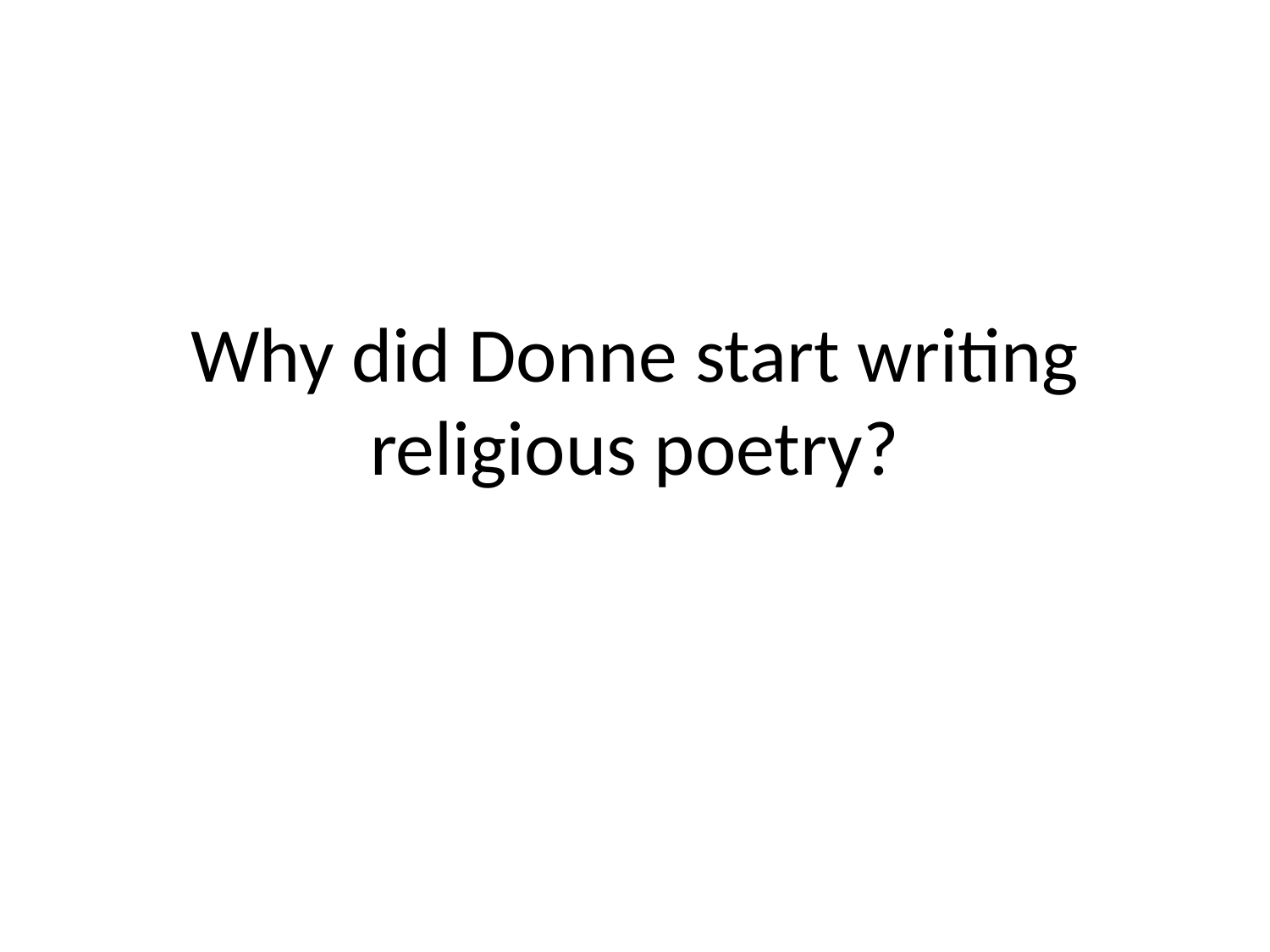

# Why did Donne start writing religious poetry?